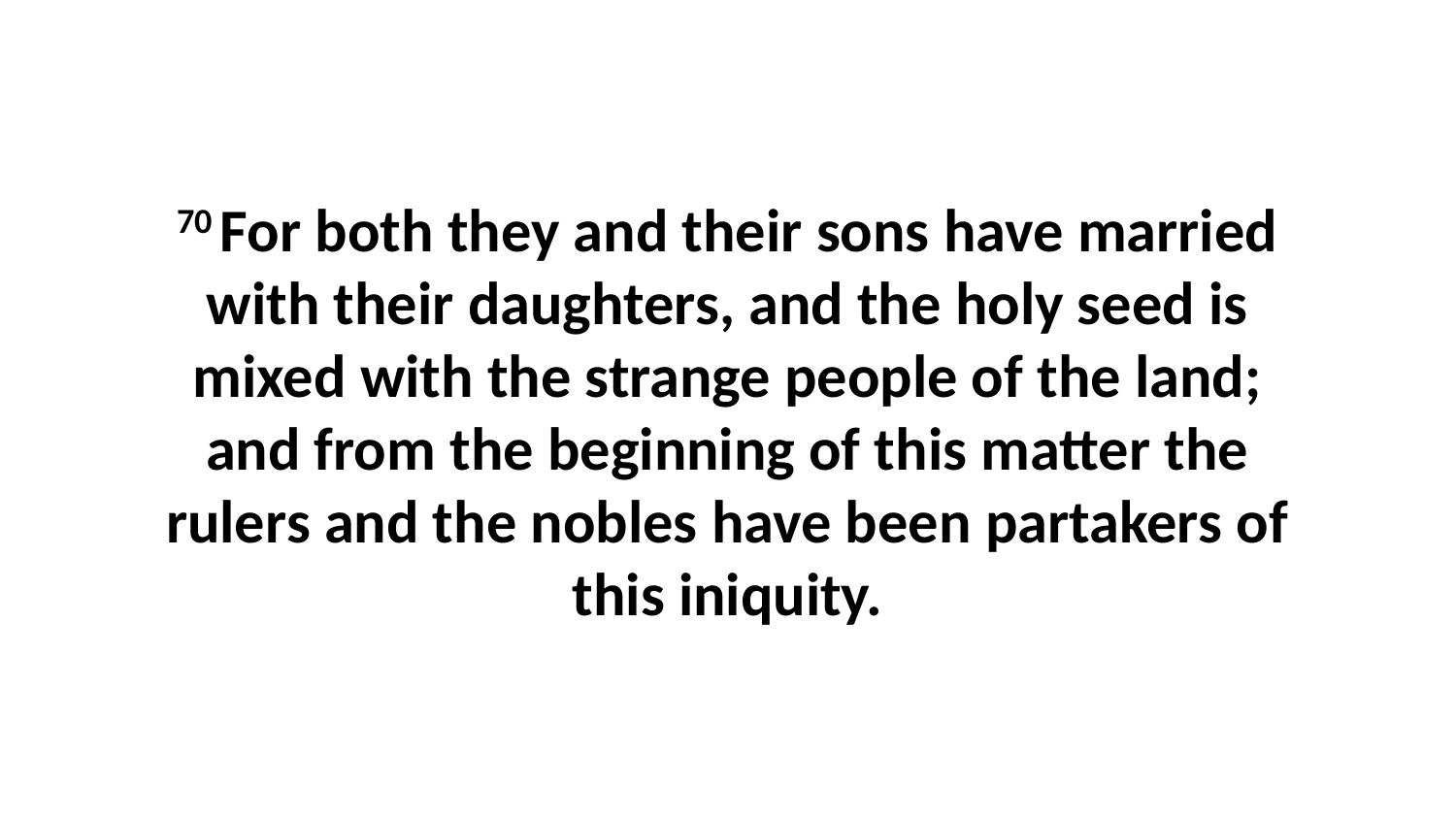

70 For both they and their sons have married with their daughters, and the holy seed is mixed with the strange people of the land; and from the beginning of this matter the rulers and the nobles have been partakers of this iniquity.